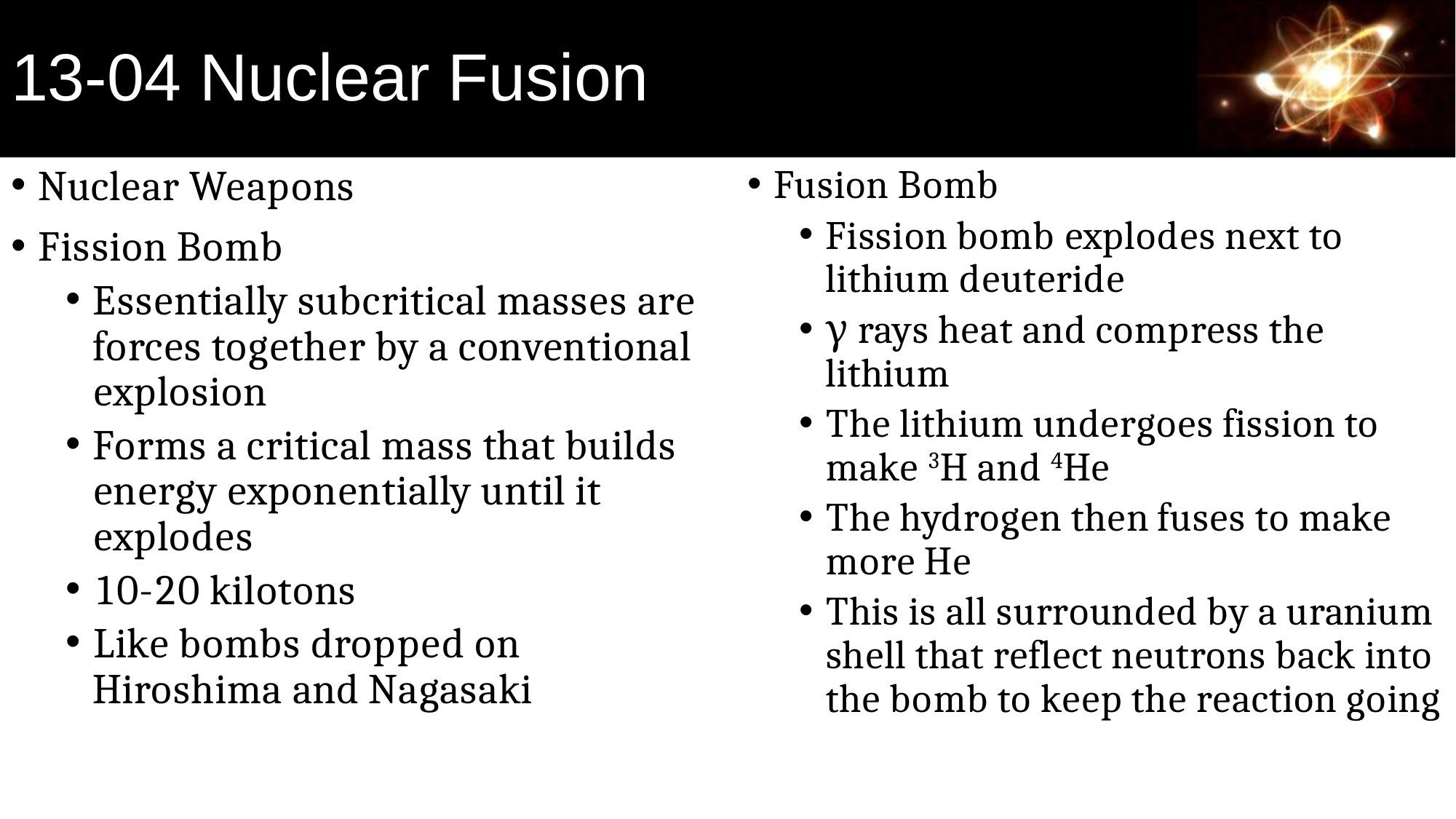

# 13-04 Nuclear Fusion
Nuclear Weapons
Fission Bomb
Essentially subcritical masses are forces together by a conventional explosion
Forms a critical mass that builds energy exponentially until it explodes
10-20 kilotons
Like bombs dropped on Hiroshima and Nagasaki

Fusion Bomb
Fission bomb explodes next to lithium deuteride
γ rays heat and compress the lithium
The lithium undergoes fission to make 3H and 4He
The hydrogen then fuses to make more He
This is all surrounded by a uranium shell that reflect neutrons back into the bomb to keep the reaction going